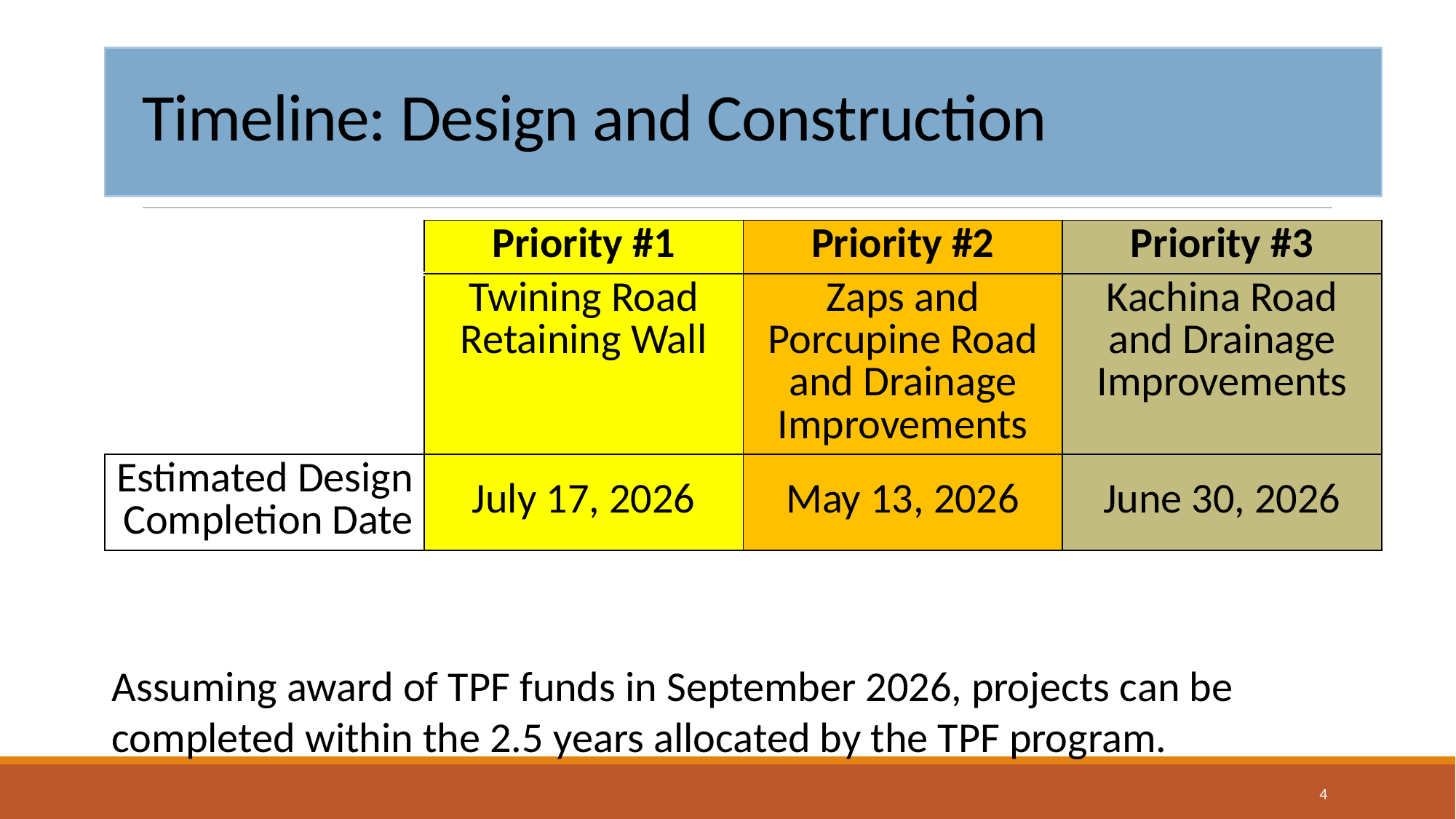

# Timeline: Design and Construction

|  | Priority #1 | Priority #2 | Priority #3 |
| --- | --- | --- | --- |
|  | Twining Road Retaining Wall | Zaps and Porcupine Road and Drainage Improvements | Kachina Road and Drainage Improvements |
| Estimated Design Completion Date | July 17, 2026 | May 13, 2026 | June 30, 2026 |
Assuming award of TPF funds in September 2026, projects can be
completed within the 2.5 years allocated by the TPF program.
4